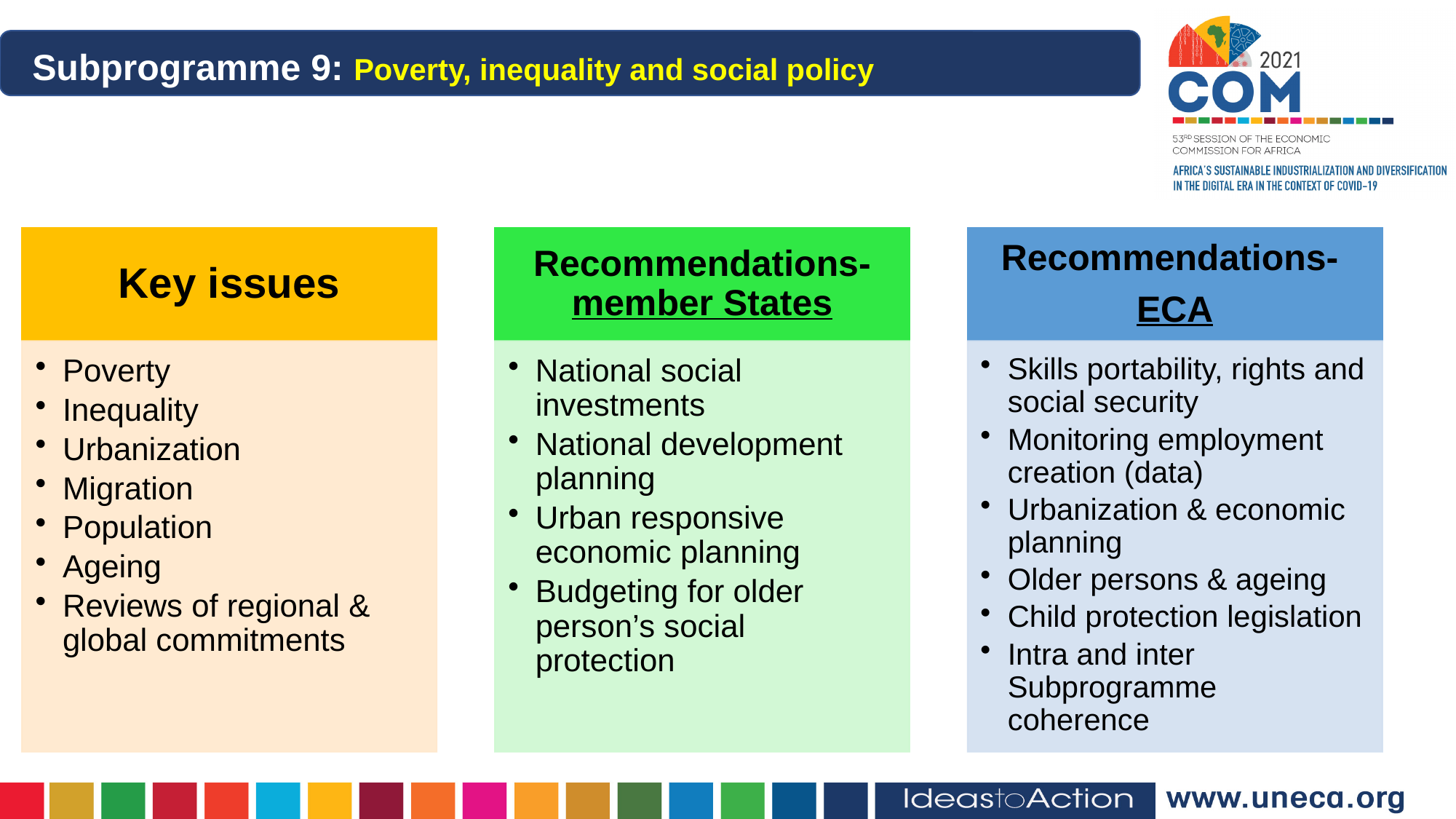

Subprogramme 9: Poverty, inequality and social policy
Key issues
Poverty
Inequality
Urbanization
Migration
Population
Ageing
Reviews of regional & global commitments
Recommendations- member States
National social investments
National development planning
Urban responsive economic planning
Budgeting for older person’s social protection
Recommendations-
ECA
Skills portability, rights and social security
Monitoring employment creation (data)
Urbanization & economic planning
Older persons & ageing
Child protection legislation
Intra and inter Subprogramme coherence